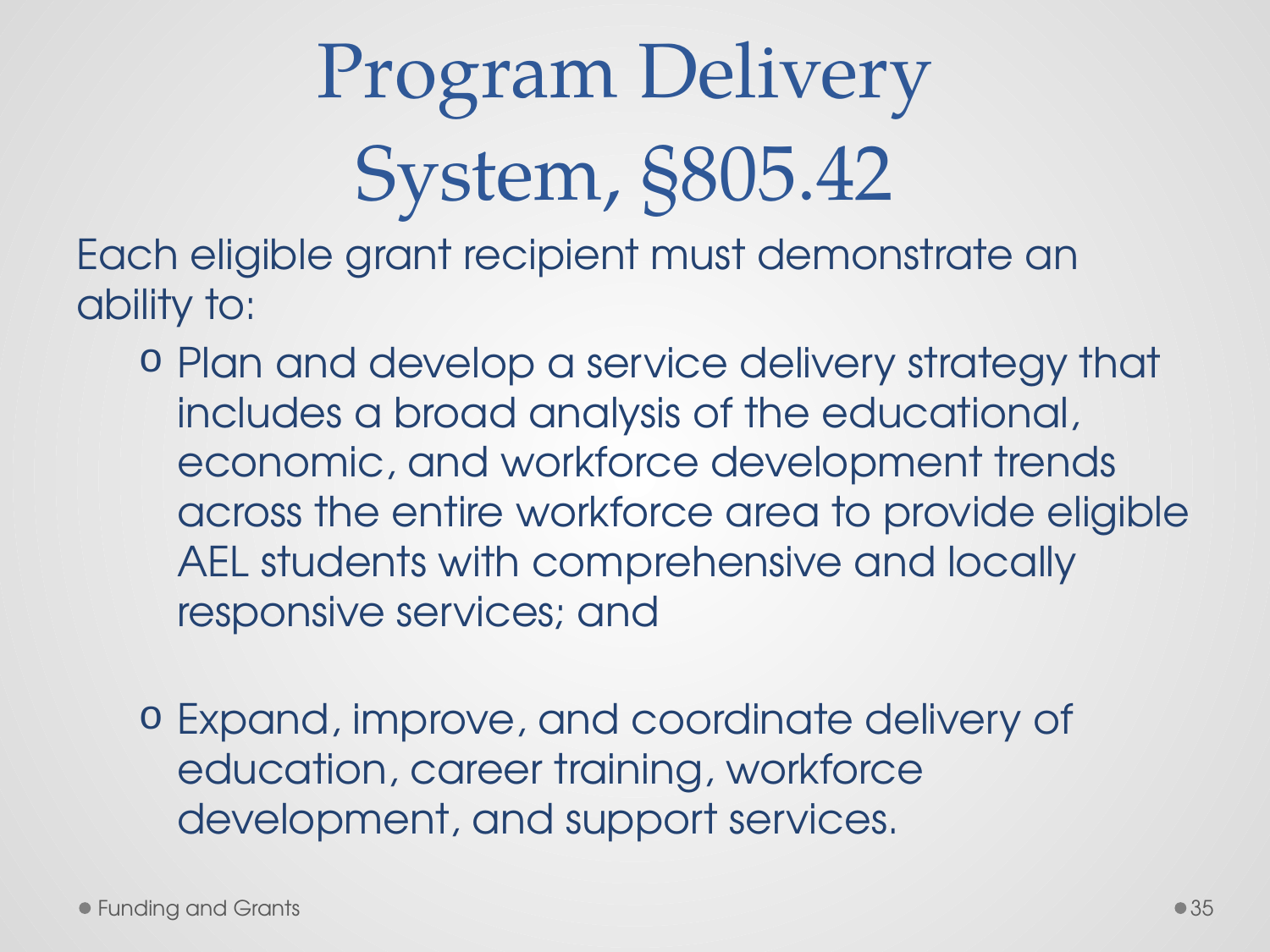

# Program Delivery System, §805.42
Each eligible grant recipient must demonstrate an ability to:
Plan and develop a service delivery strategy that includes a broad analysis of the educational, economic, and workforce development trends across the entire workforce area to provide eligible AEL students with comprehensive and locally responsive services; and
Expand, improve, and coordinate delivery of education, career training, workforce development, and support services.
Funding and Grants
35